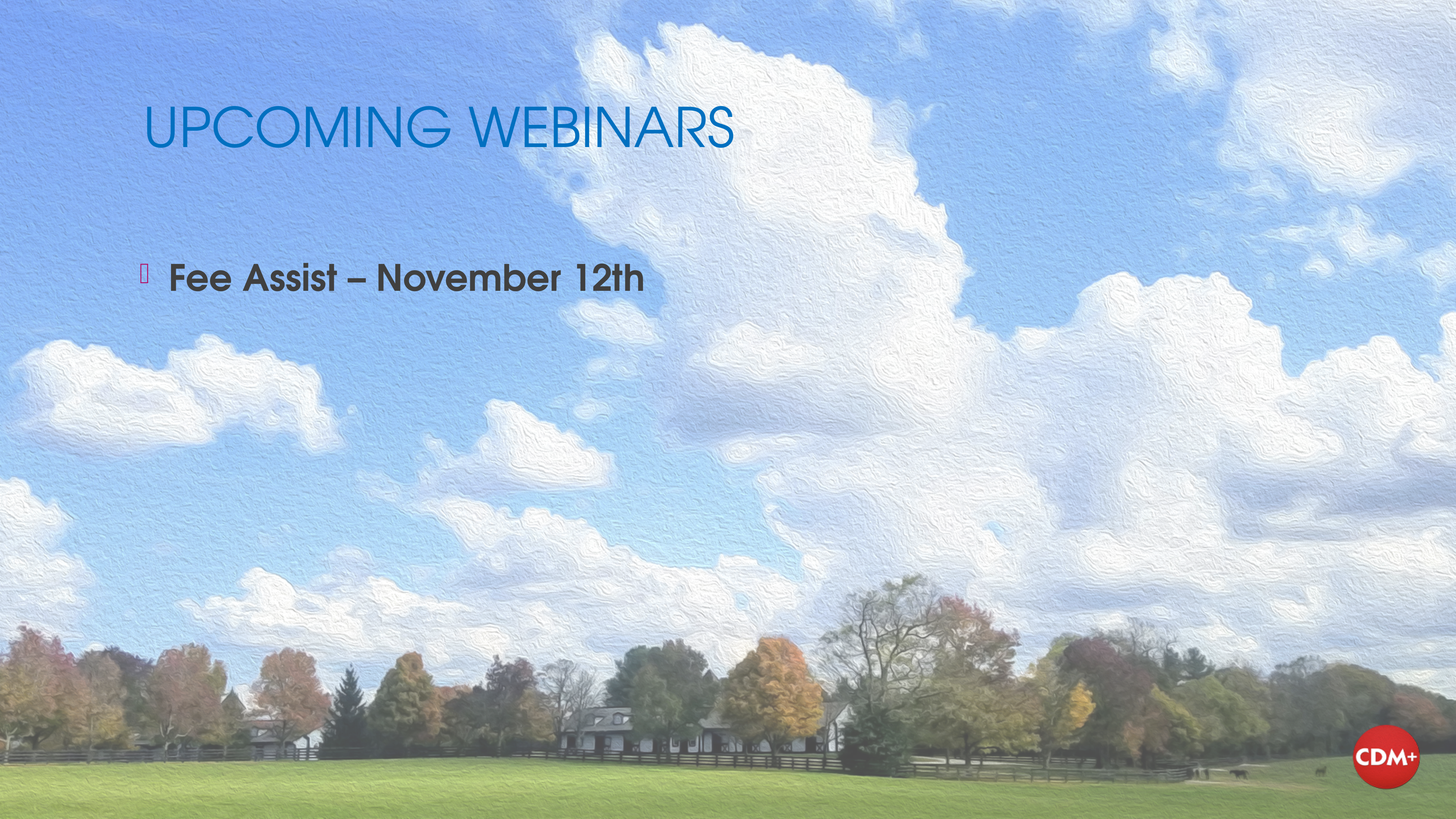

# UPCOMING WEBINARS

Fee Assist – November 12th